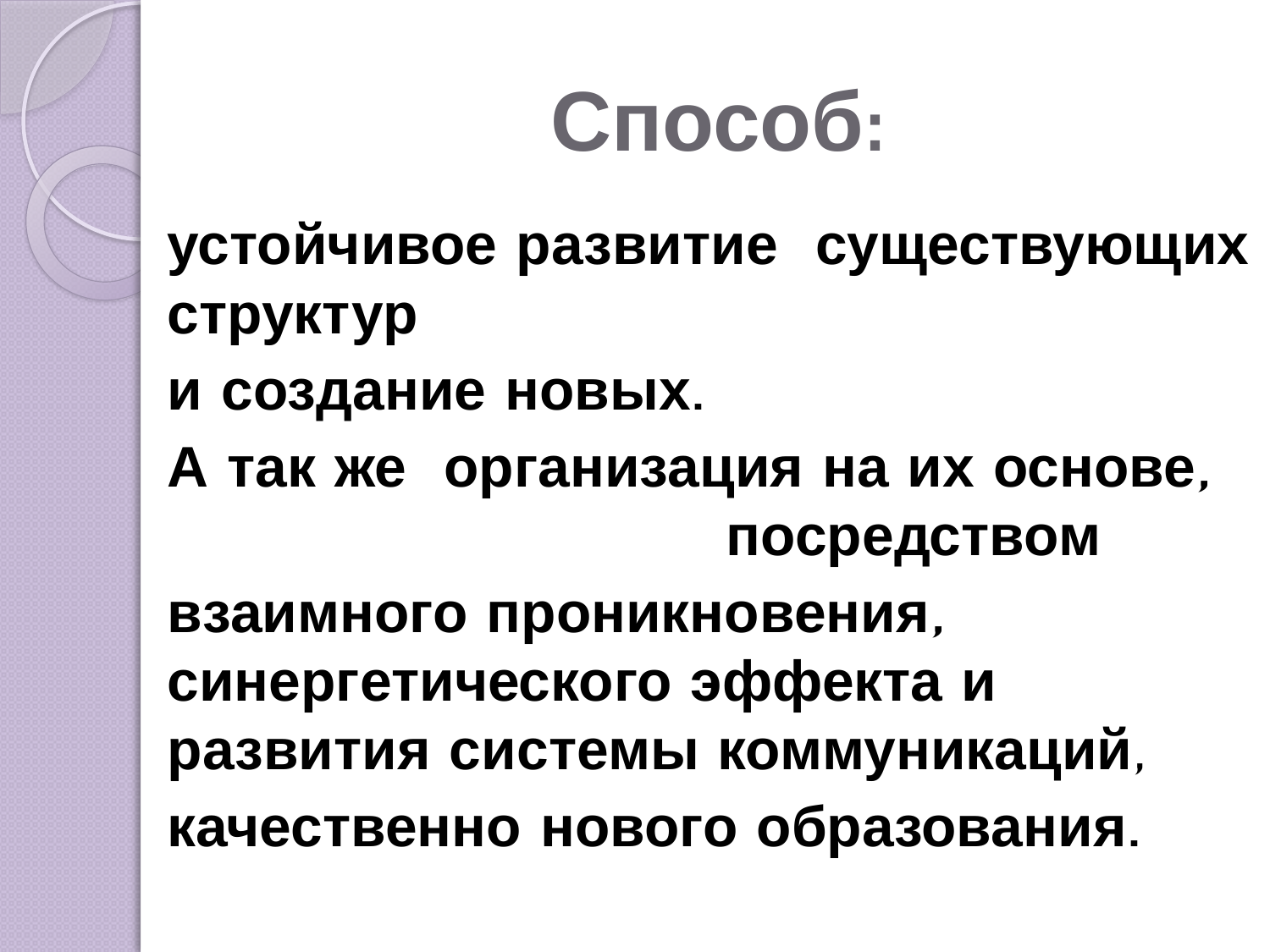

# Способ:
устойчивое развитие  существующих структур
и создание новых.
А так же  организация на их основе,                                 посредством
взаимного проникновения, синергетического эффекта и развития системы коммуникаций,
качественно нового образования.